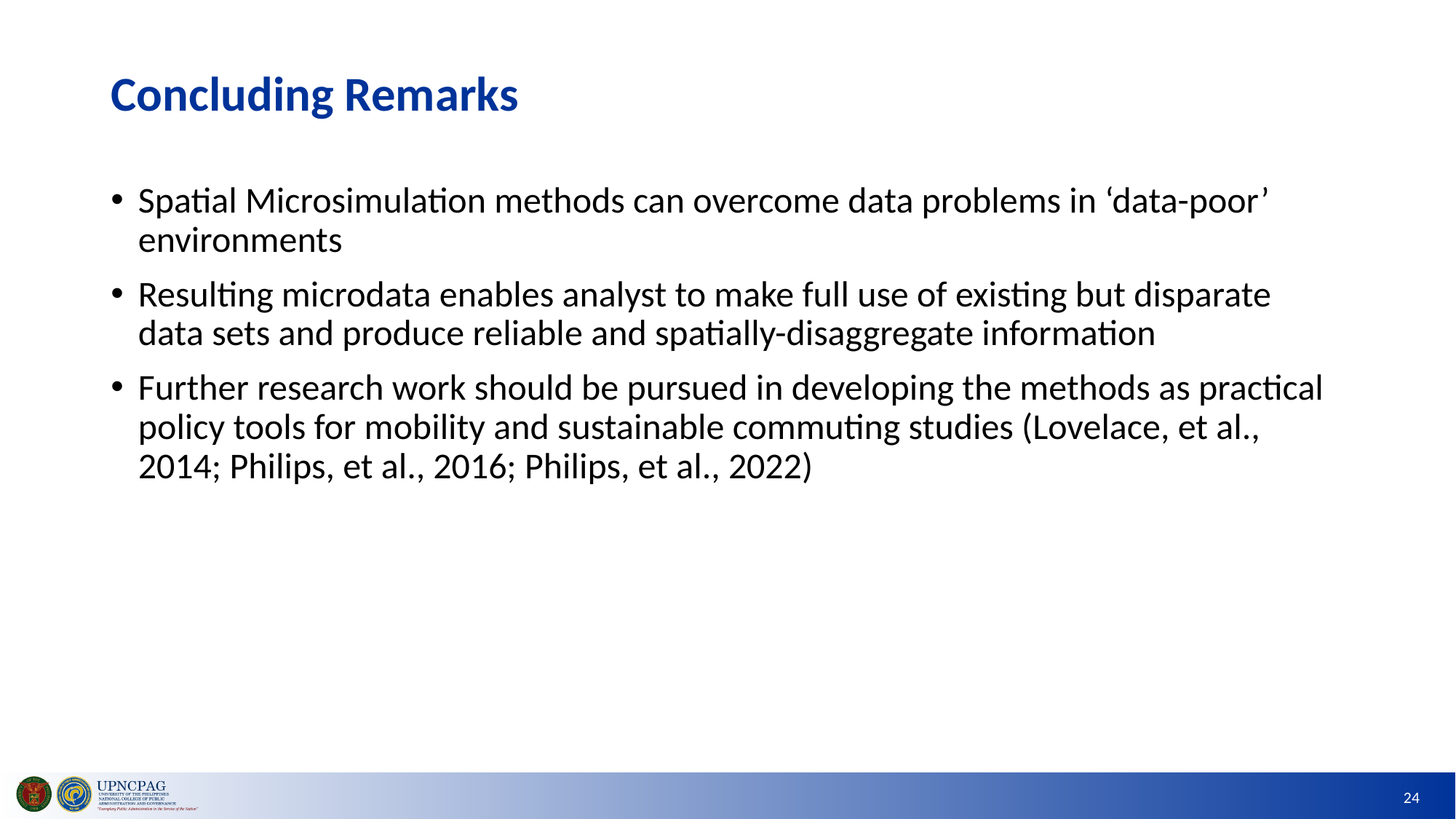

# Concluding Remarks
Spatial Microsimulation methods can overcome data problems in ‘data-poor’ environments
Resulting microdata enables analyst to make full use of existing but disparate data sets and produce reliable and spatially-disaggregate information
Further research work should be pursued in developing the methods as practical policy tools for mobility and sustainable commuting studies (Lovelace, et al., 2014; Philips, et al., 2016; Philips, et al., 2022)

24